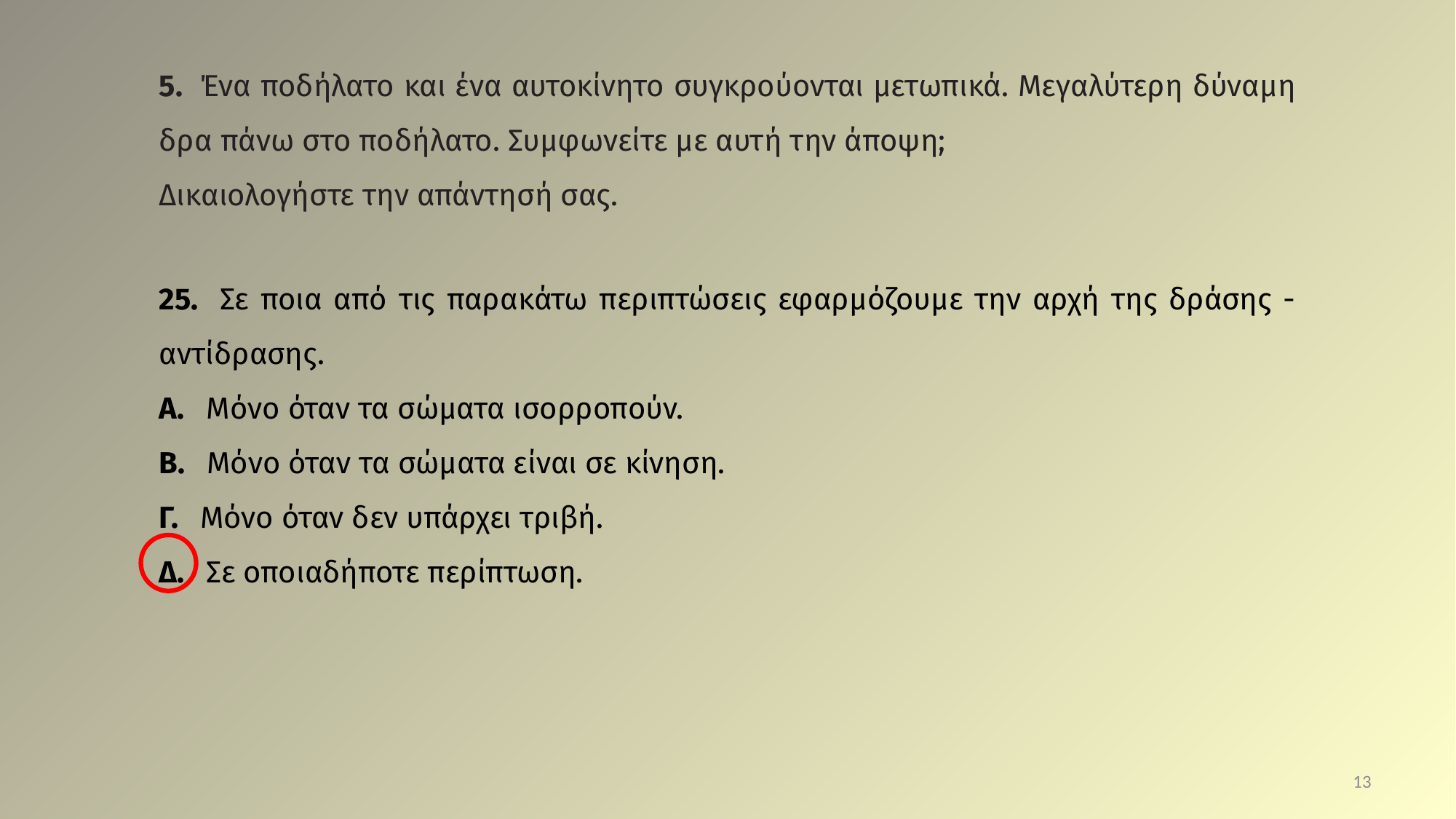

5.  Ένα ποδήλατο και ένα αυτοκίνητο συγκρούονται μετωπικά. Μεγαλύτερη δύναμη δρα πάνω στο ποδήλατο. Συμφωνείτε με αυτή την άποψη;
Δικαιολογήστε την απάντησή σας.

25.  Σε ποια από τις παρακάτω περιπτώσεις εφαρμόζουμε την αρχή της δράσης - αντίδρασης.
Α.   Μόνο όταν τα σώματα ισορροπούν.
Β.   Μόνο όταν τα σώματα είναι σε κίνηση.
Γ.   Μόνο όταν δεν υπάρχει τριβή.
Δ.   Σε οποιαδήποτε περίπτωση.

13